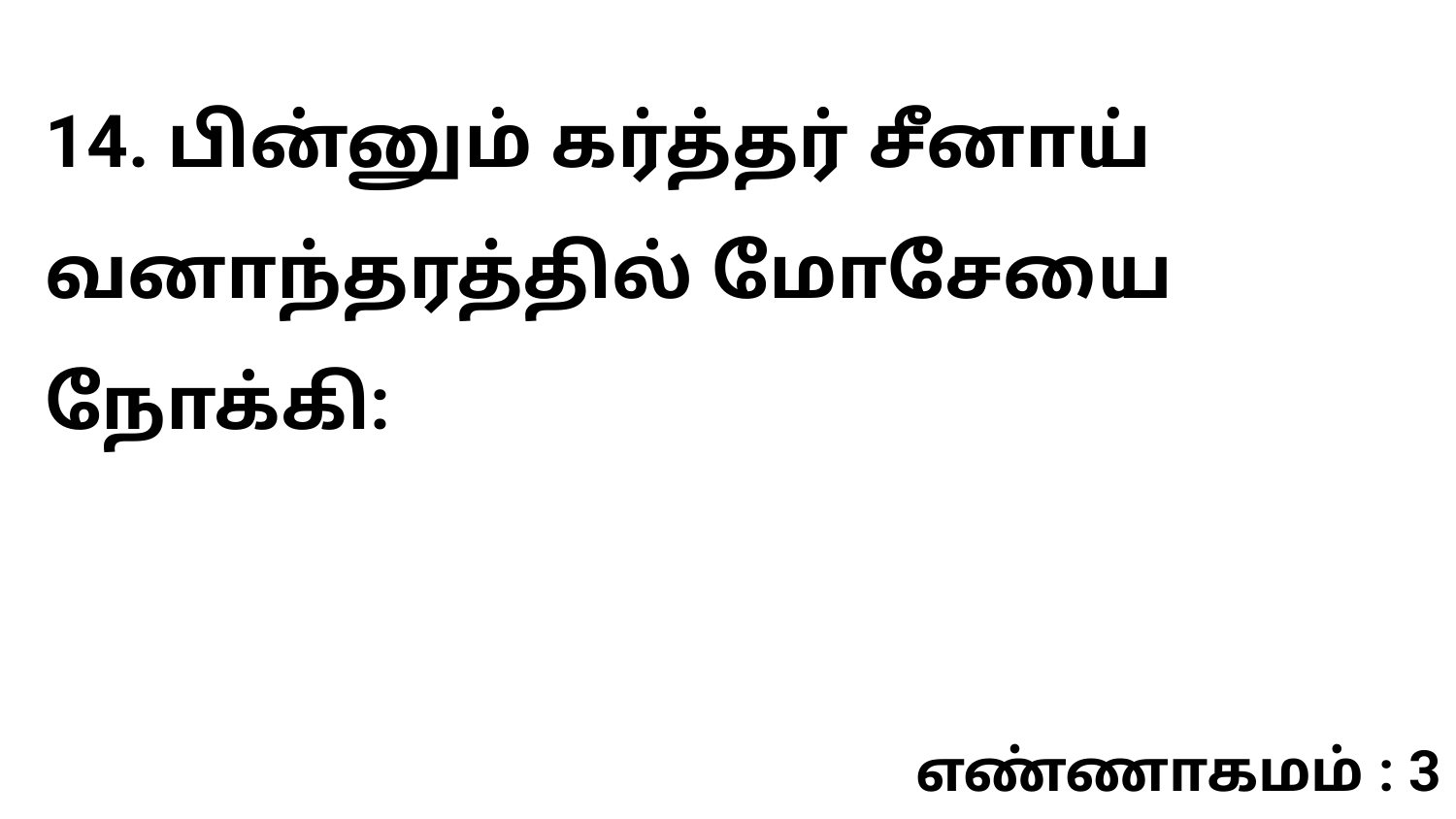

14. பின்னும் கர்த்தர் சீனாய் வனாந்தரத்தில் மோசேயை நோக்கி:
எண்ணாகமம் : 3